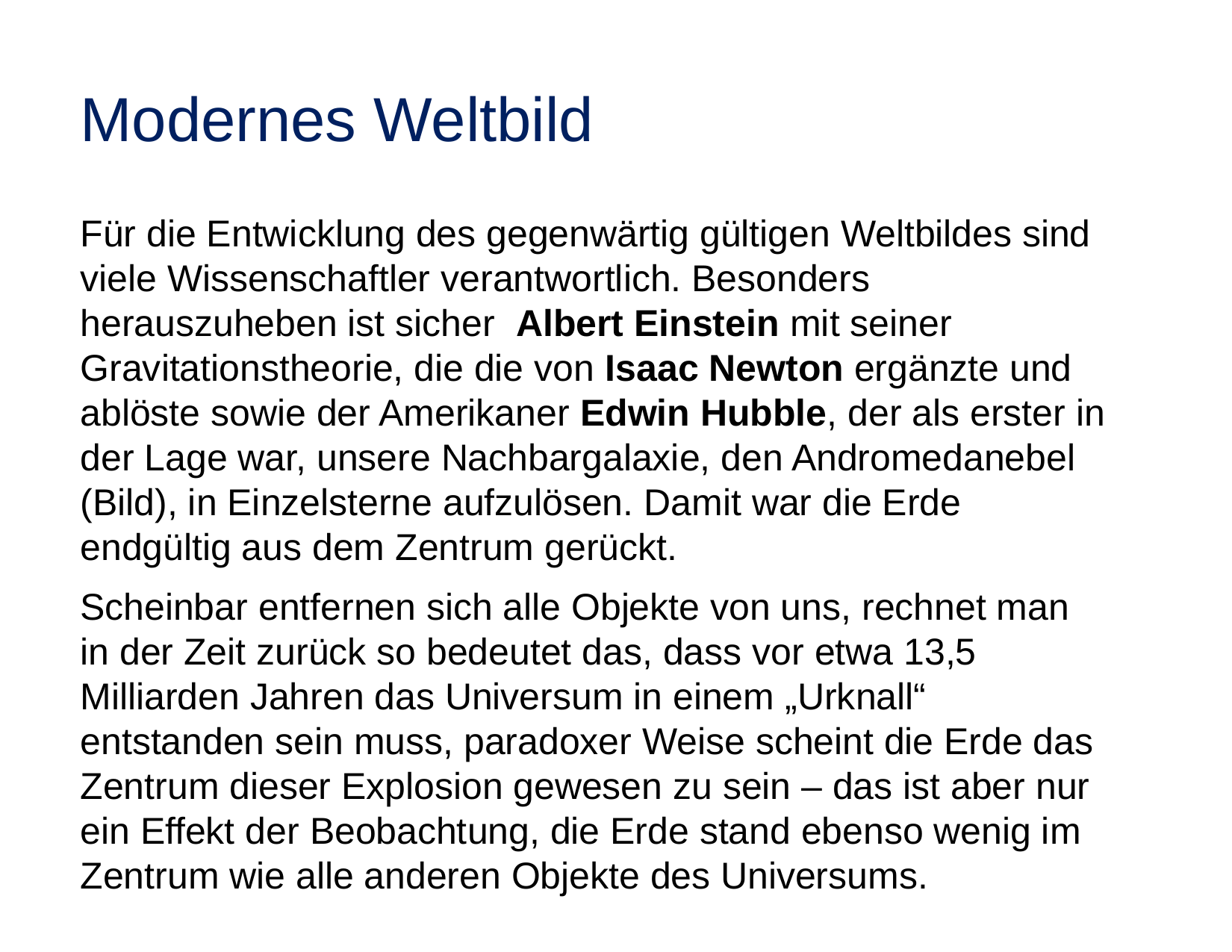

Modernes Weltbild
Für die Entwicklung des gegenwärtig gültigen Weltbildes sind viele Wissenschaftler verantwortlich. Besonders herauszuheben ist sicher  Albert Einstein mit seiner Gravitationstheorie, die die von Isaac Newton ergänzte und ablöste sowie der Amerikaner Edwin Hubble, der als erster in der Lage war, unsere Nachbargalaxie, den Andromedanebel (Bild), in Einzelsterne aufzulösen. Damit war die Erde endgültig aus dem Zentrum gerückt.
Scheinbar entfernen sich alle Objekte von uns, rechnet man in der Zeit zurück so bedeutet das, dass vor etwa 13,5 Milliarden Jahren das Universum in einem „Urknall“ entstanden sein muss, paradoxer Weise scheint die Erde das Zentrum dieser Explosion gewesen zu sein – das ist aber nur ein Effekt der Beobachtung, die Erde stand ebenso wenig im Zentrum wie alle anderen Objekte des Universums.